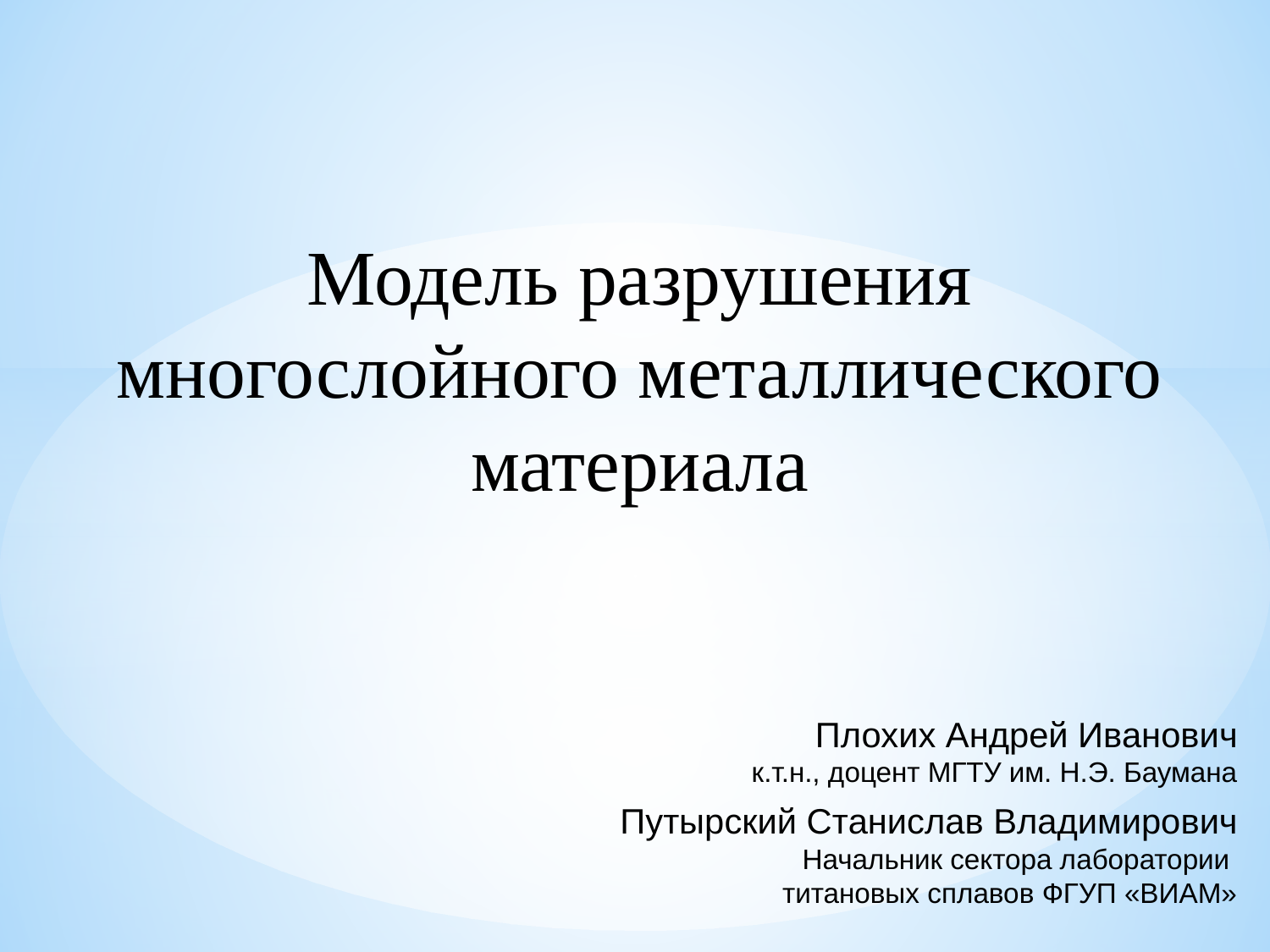

Модель разрушения многослойного металлического материала
Плохих Андрей Иванович
к.т.н., доцент МГТУ им. Н.Э. Баумана
Путырский Станислав Владимирович
Начальник сектора лаборатории
титановых сплавов ФГУП «ВИАМ»